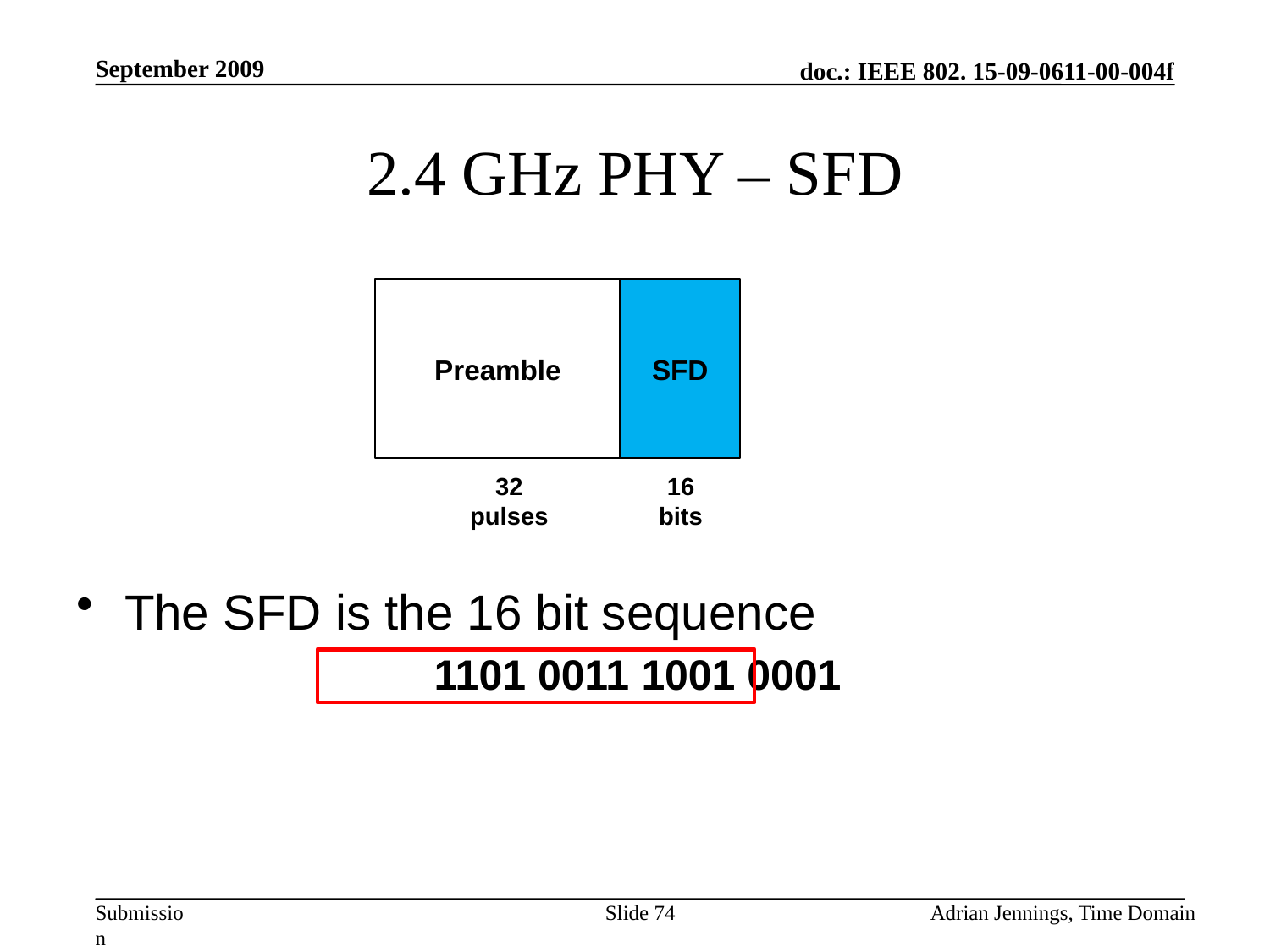

September 2009
# 2.4 GHz PHY – SFD
Preamble
SFD
32
pulses
16
bits
The SFD is the 16 bit sequence
			1101 0011 1001 0001

Slide 74
Adrian Jennings, Time Domain